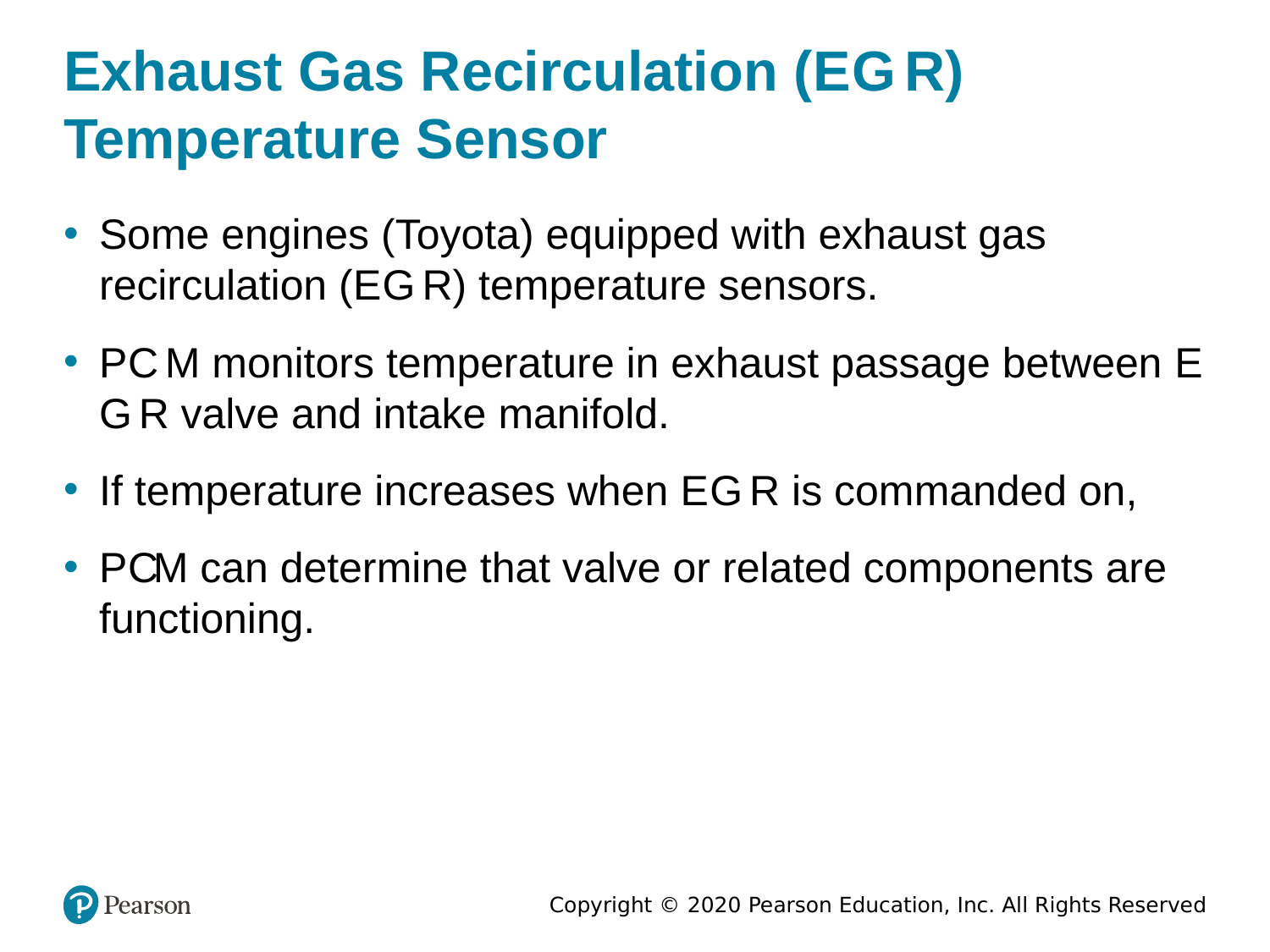

# Exhaust Gas Recirculation (E G R) Temperature Sensor
Some engines (Toyota) equipped with exhaust gas recirculation (E G R) temperature sensors.
P C M monitors temperature in exhaust passage between E G R valve and intake manifold.
If temperature increases when E G R is commanded on,
P CM can determine that valve or related components are functioning.